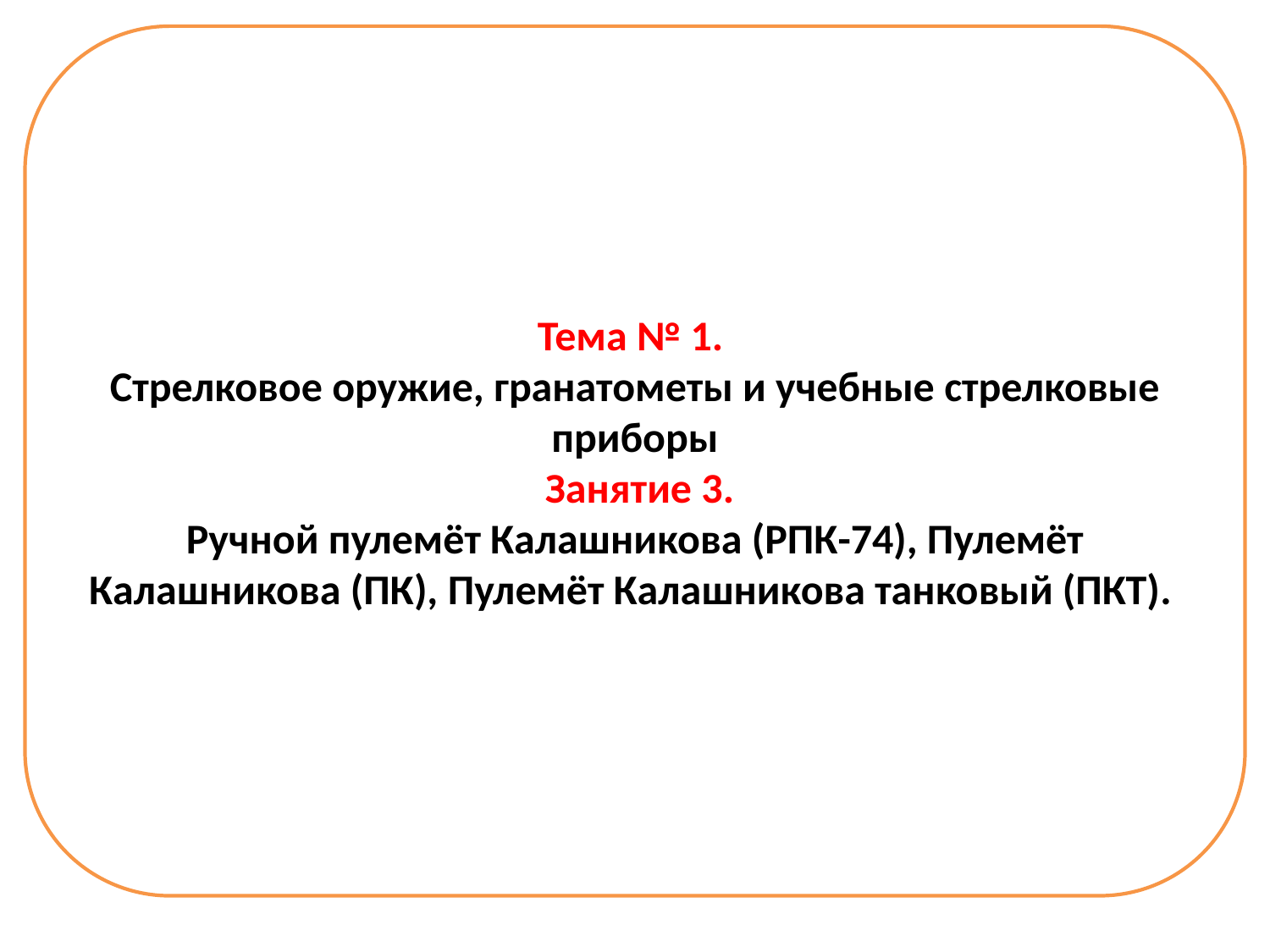

Тема № 1.
Стрелковое оружие, гранатометы и учебные стрелковые приборы
 Занятие 3.
Ручной пулемёт Калашникова (РПК-74), Пулемёт Калашникова (ПК), Пулемёт Калашникова танковый (ПКТ).